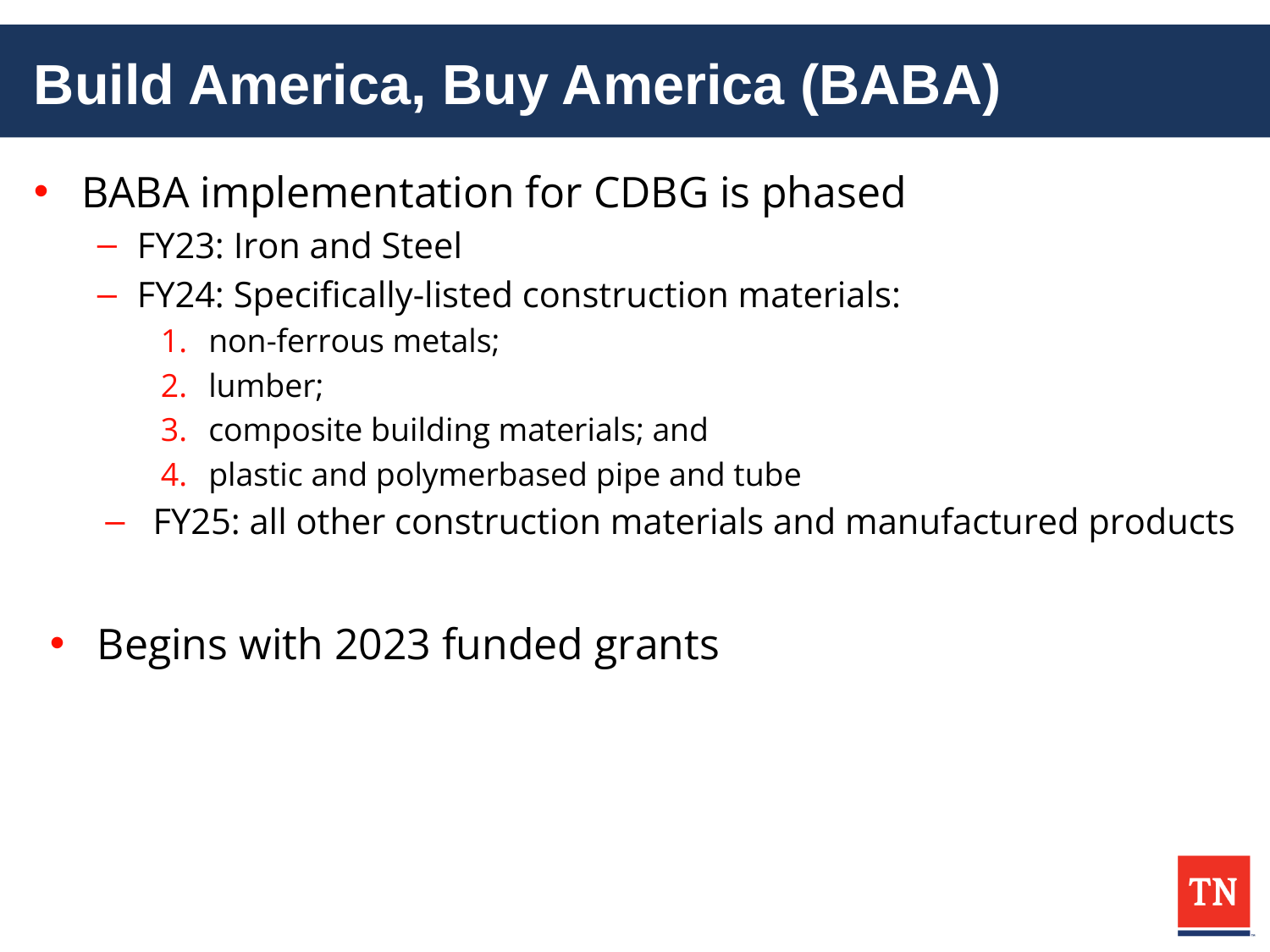

# Build America, Buy America (BABA)
BABA implementation for CDBG is phased
FY23: Iron and Steel
FY24: Specifically-listed construction materials:
non-ferrous metals;
lumber;
composite building materials; and
plastic and polymerbased pipe and tube
FY25: all other construction materials and manufactured products

Begins with 2023 funded grants